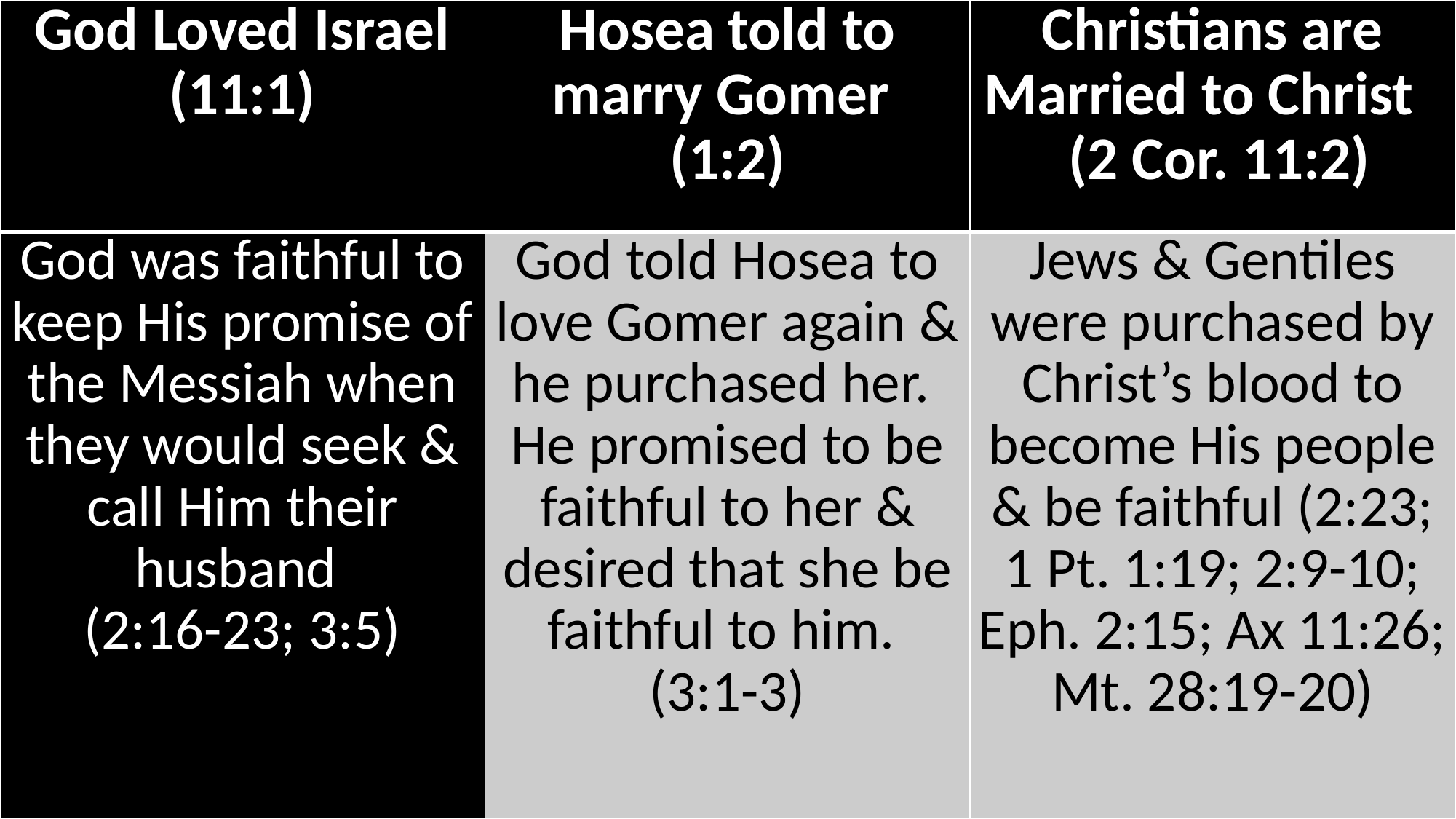

| God Loved Israel (11:1) | Hosea told to marry Gomer (1:2) | Christians are Married to Christ (2 Cor. 11:2) |
| --- | --- | --- |
| God was faithful to keep His promise of the Messiah when they would seek & call Him their husband (2:16-23; 3:5) | God told Hosea to love Gomer again & he purchased her. He promised to be faithful to her & desired that she be faithful to him. (3:1-3) | Jews & Gentiles were purchased by Christ’s blood to become His people & be faithful (2:23; 1 Pt. 1:19; 2:9-10; Eph. 2:15; Ax 11:26; Mt. 28:19-20) |